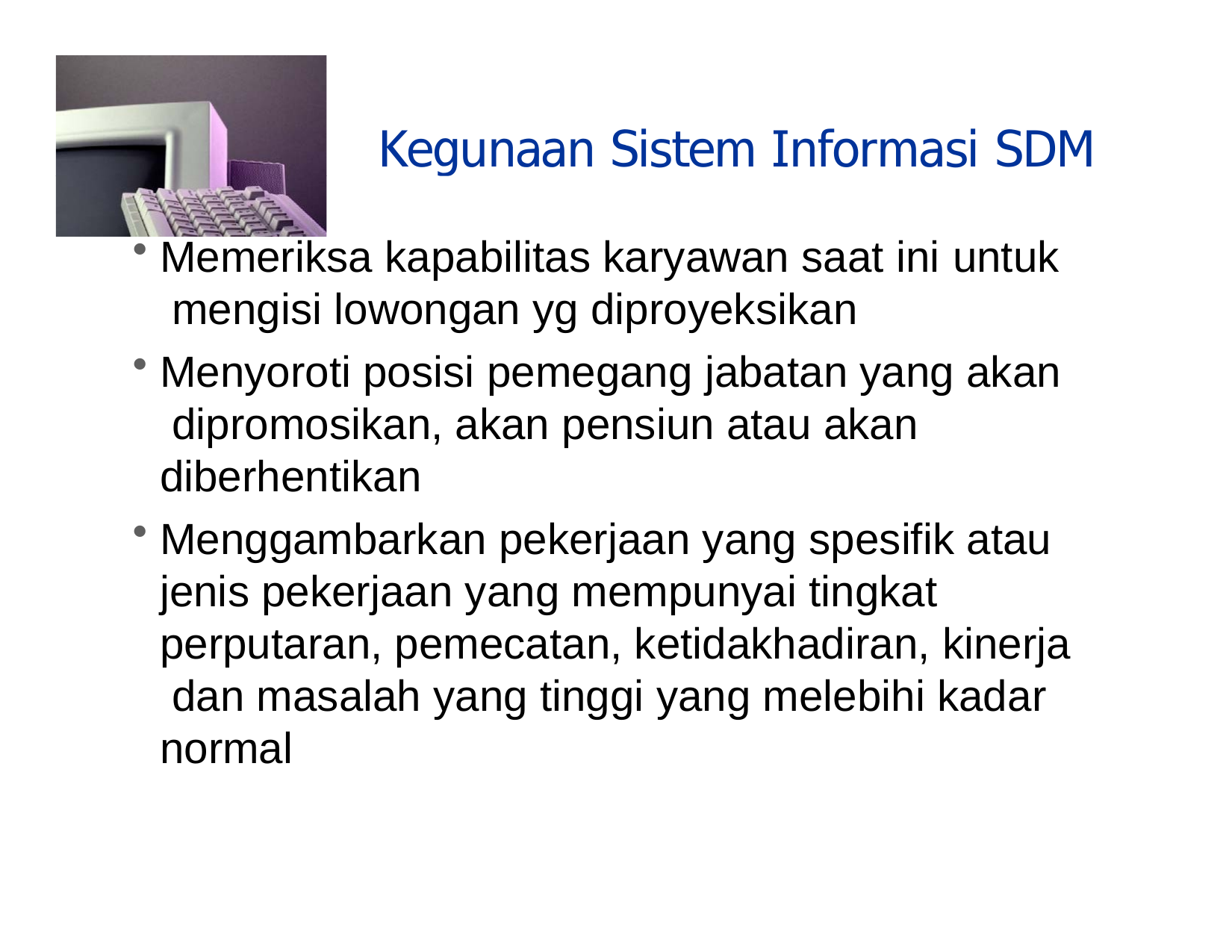

# Kegunaan Sistem Informasi SDM
Memeriksa kapabilitas karyawan saat ini untuk  mengisi lowongan yg diproyeksikan
Menyoroti posisi pemegang jabatan yang akan  dipromosikan, akan pensiun atau akan  diberhentikan
Menggambarkan pekerjaan yang spesifik atau  jenis pekerjaan yang mempunyai tingkat  perputaran, pemecatan, ketidakhadiran, kinerja  dan masalah yang tinggi yang melebihi kadar  normal